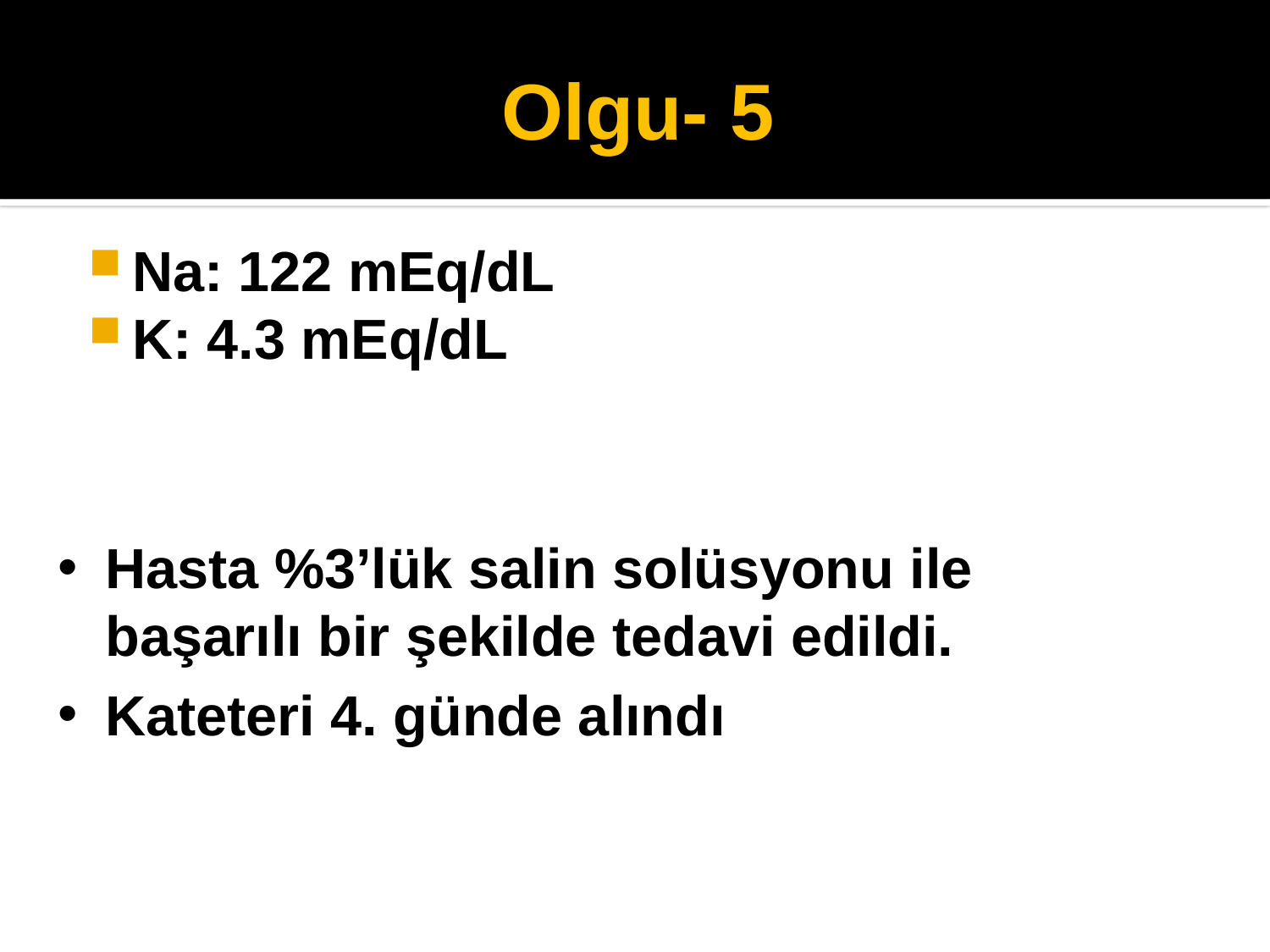

# Olgu- 5
Na: 122 mEq/dL
K: 4.3 mEq/dL
Hangi tedavi?
Hasta %3’lük salin solüsyonu ile başarılı bir şekilde tedavi edildi.
Kateteri 4. günde alındı